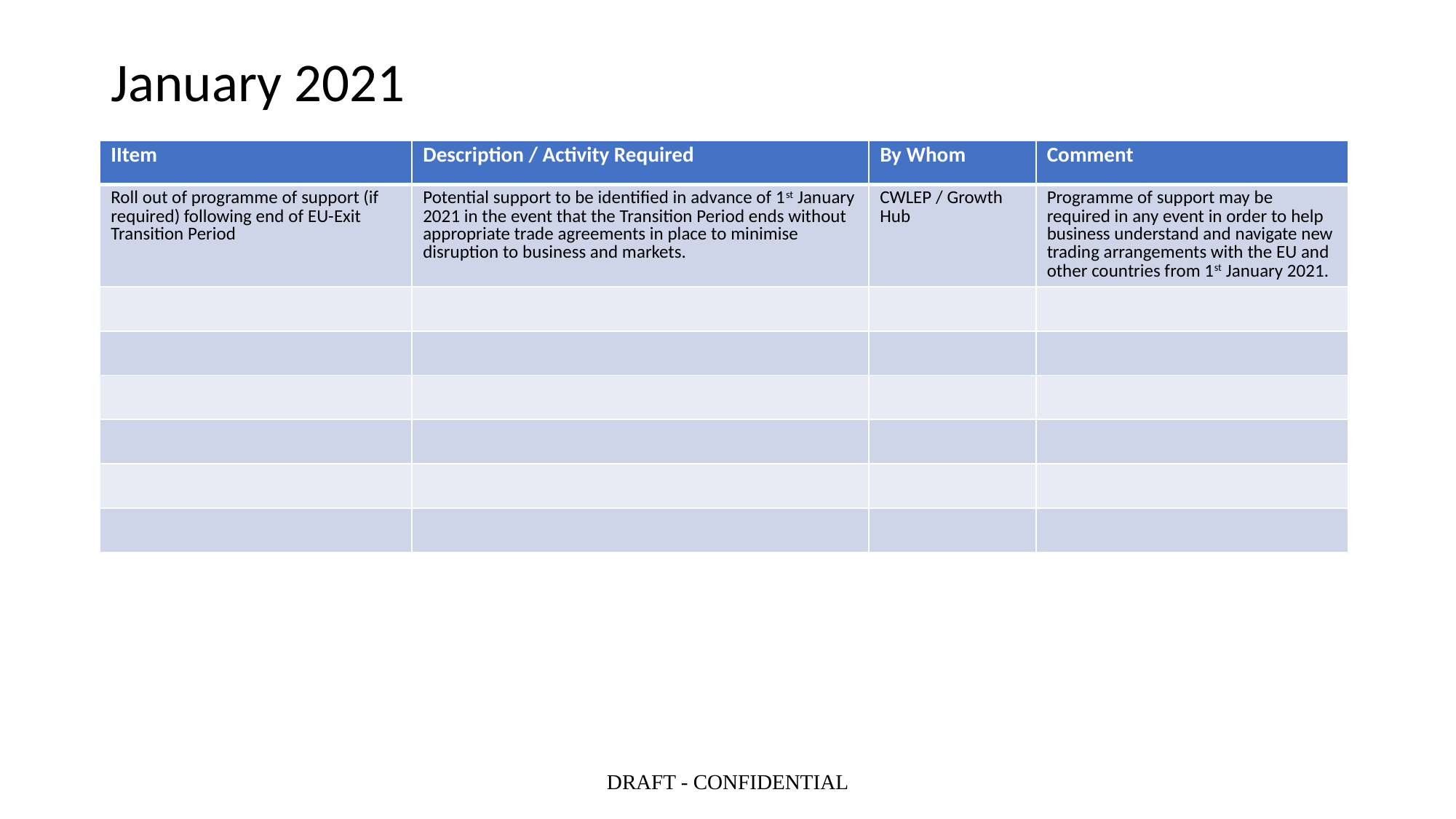

# January 2021
| IItem | Description / Activity Required | By Whom | Comment |
| --- | --- | --- | --- |
| Roll out of programme of support (if required) following end of EU-Exit Transition Period | Potential support to be identified in advance of 1st January 2021 in the event that the Transition Period ends without appropriate trade agreements in place to minimise disruption to business and markets. | CWLEP / Growth Hub | Programme of support may be required in any event in order to help business understand and navigate new trading arrangements with the EU and other countries from 1st January 2021. |
|  |  |  |  |
|  |  |  |  |
|  |  |  |  |
|  |  |  |  |
|  |  |  |  |
|  |  |  |  |
DRAFT - CONFIDENTIAL